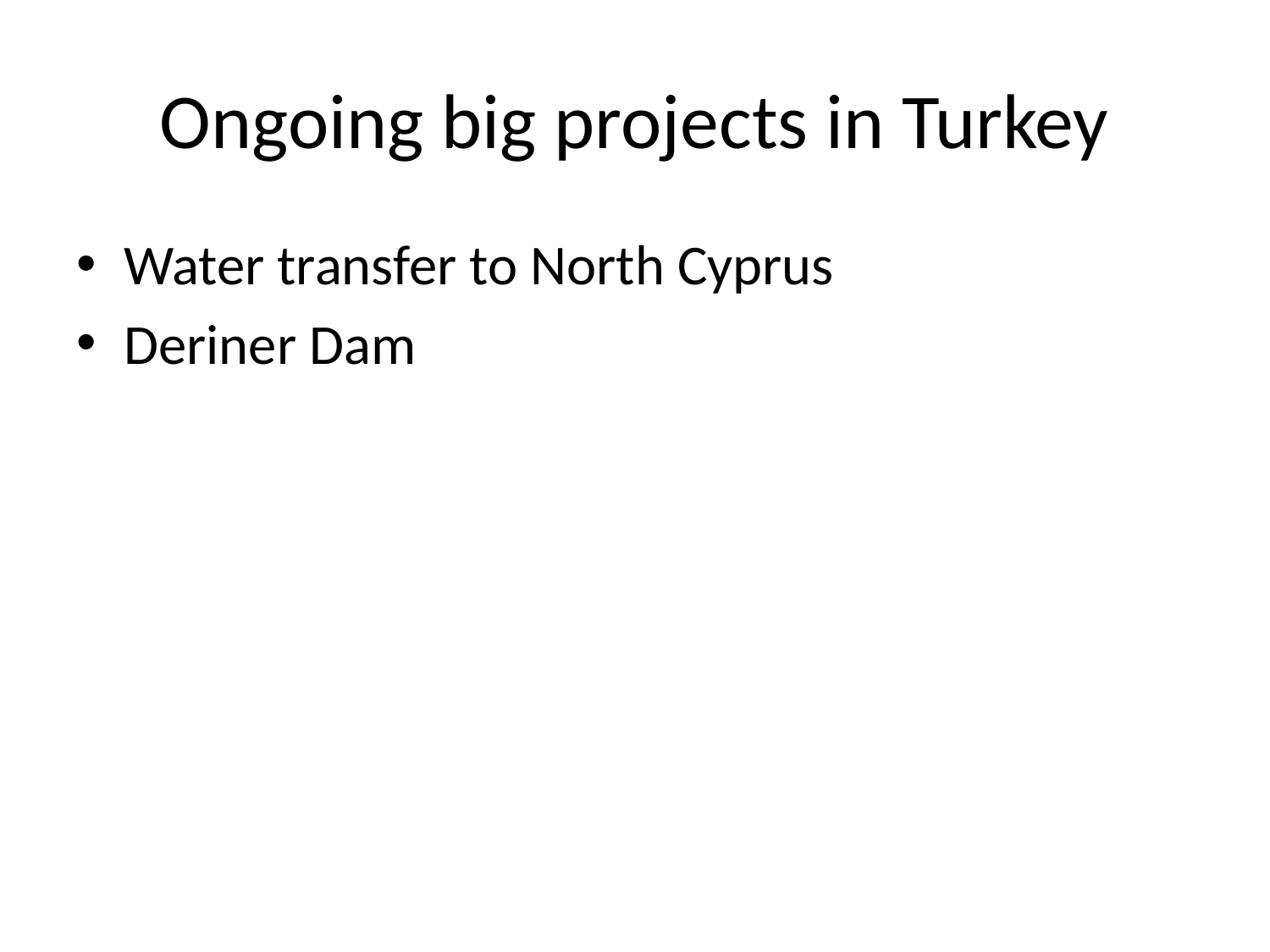

# Ongoing big projects in Turkey
Water transfer to North Cyprus
Deriner Dam